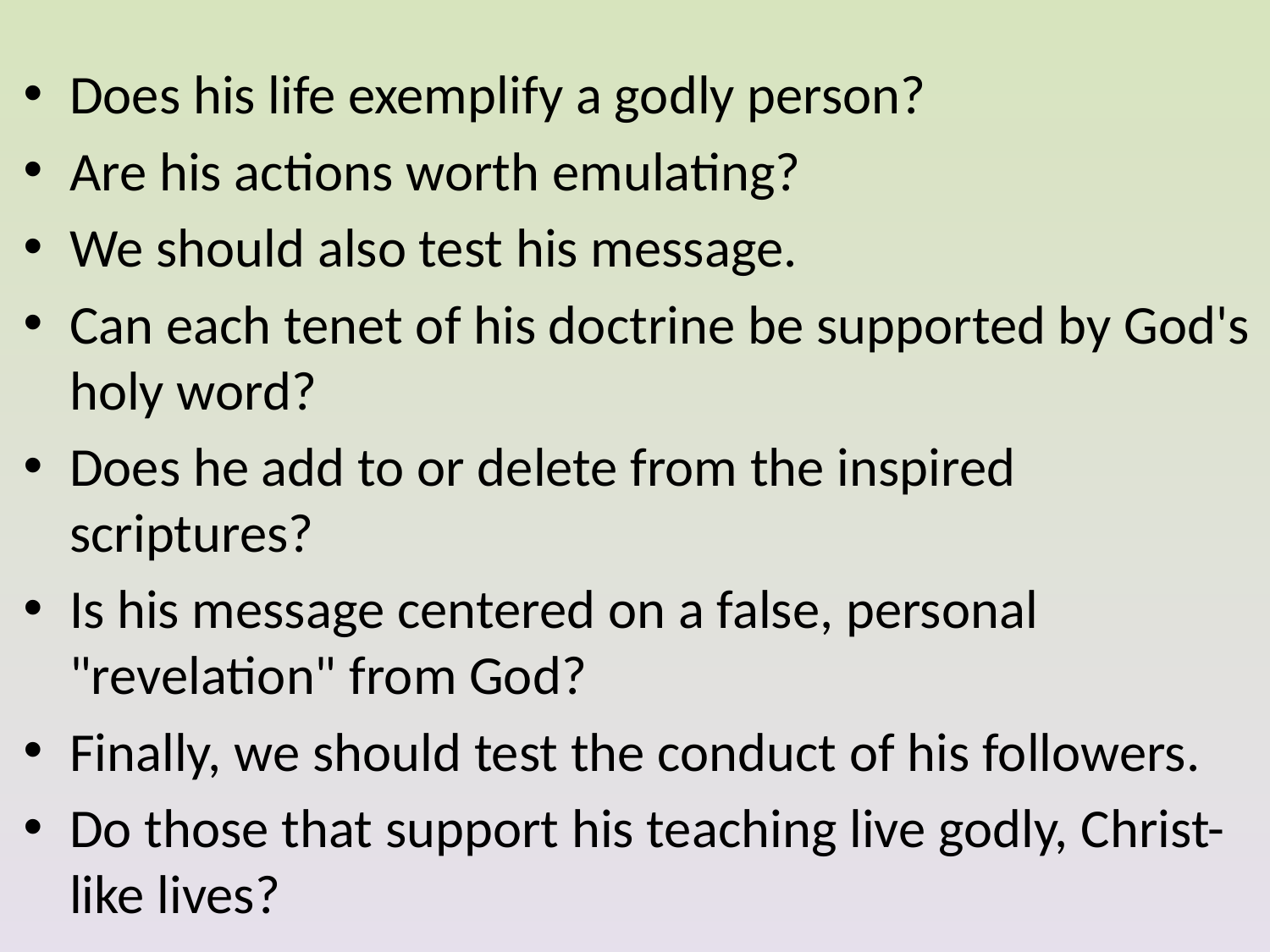

Does his life exemplify a godly person?
Are his actions worth emulating?
We should also test his message.
Can each tenet of his doctrine be supported by God's holy word?
Does he add to or delete from the inspired scriptures?
Is his message centered on a false, personal "revelation" from God?
Finally, we should test the conduct of his followers.
Do those that support his teaching live godly, Christ-like lives?